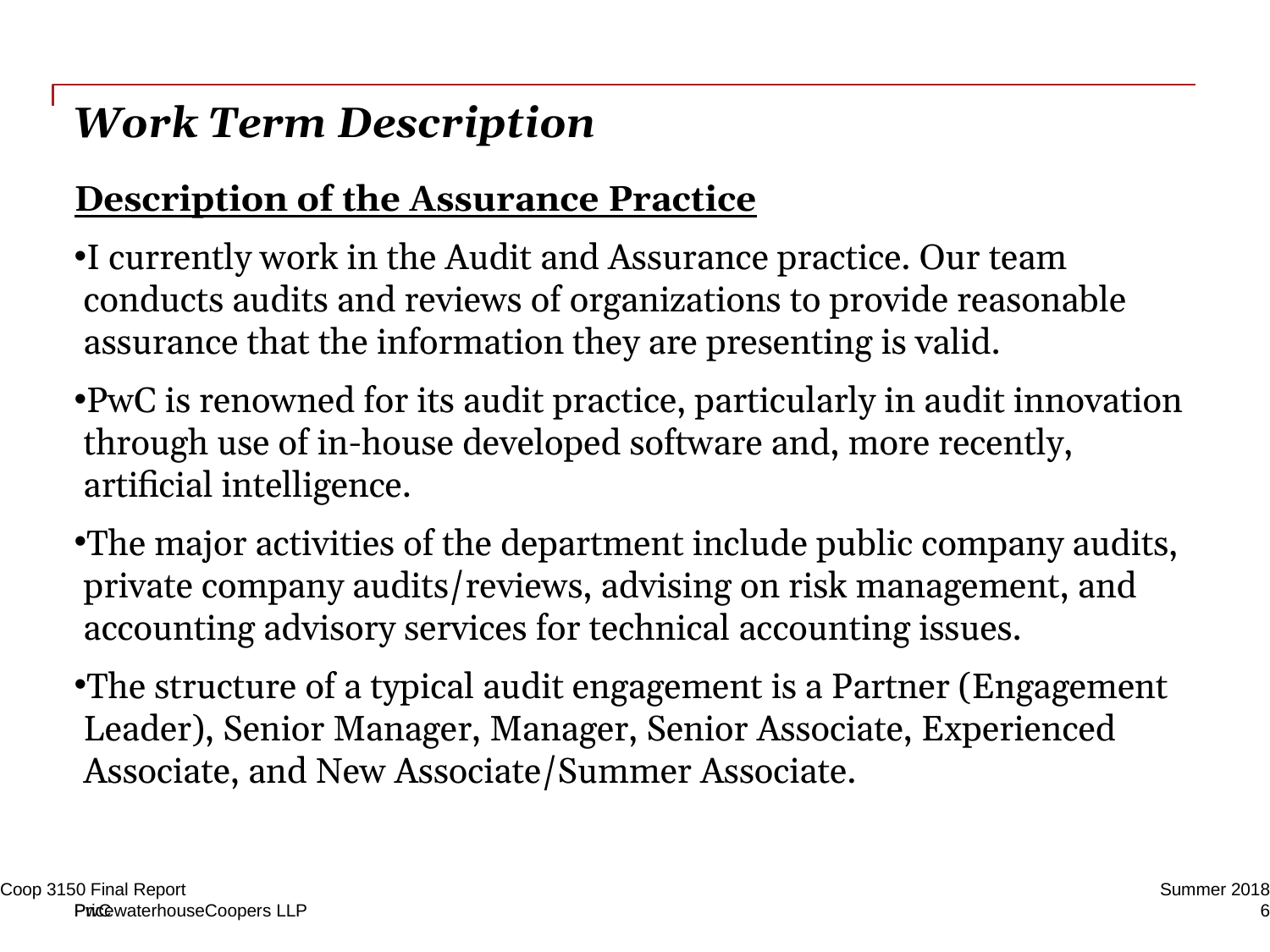

# Work Term Description
Description of the Assurance Practice
I currently work in the Audit and Assurance practice. Our team conducts audits and reviews of organizations to provide reasonable assurance that the information they are presenting is valid.
PwC is renowned for its audit practice, particularly in audit innovation through use of in-house developed software and, more recently, artificial intelligence.
The major activities of the department include public company audits, private company audits/reviews, advising on risk management, and accounting advisory services for technical accounting issues.
The structure of a typical audit engagement is a Partner (Engagement Leader), Senior Manager, Manager, Senior Associate, Experienced Associate, and New Associate/Summer Associate.

Coop 3150 Final Report
Summer 2018
6